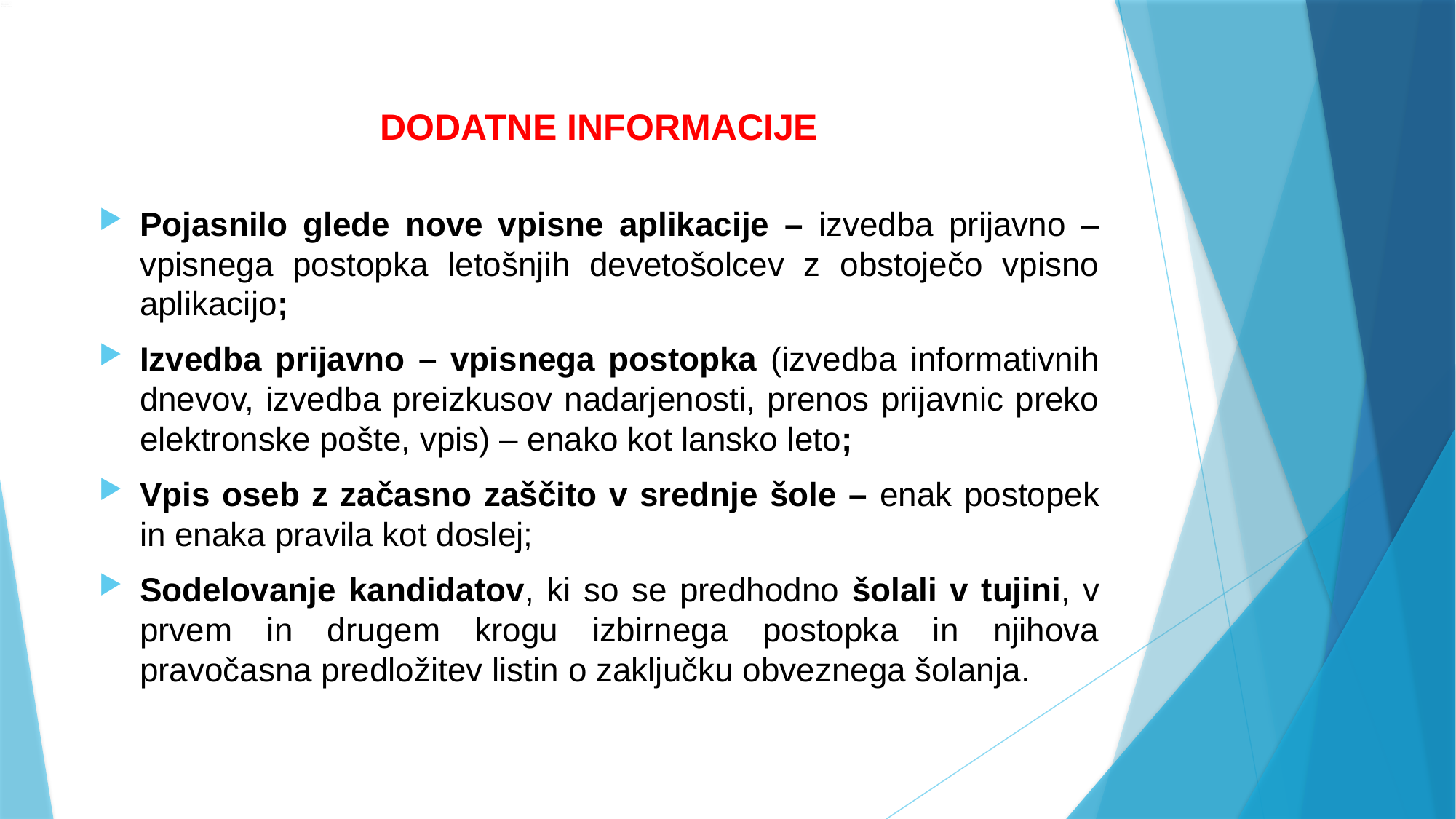

DODATNE INFORMACIJE

Pojasnilo glede nove vpisne aplikacije – izvedba prijavno – vpisnega postopka letošnjih devetošolcev z obstoječo vpisno aplikacijo;
Izvedba prijavno – vpisnega postopka (izvedba informativnih dnevov, izvedba preizkusov nadarjenosti, prenos prijavnic preko elektronske pošte, vpis) – enako kot lansko leto;
Vpis oseb z začasno zaščito v srednje šole – enak postopek in enaka pravila kot doslej;
Sodelovanje kandidatov, ki so se predhodno šolali v tujini, v prvem in drugem krogu izbirnega postopka in njihova pravočasna predložitev listin o zaključku obveznega šolanja.